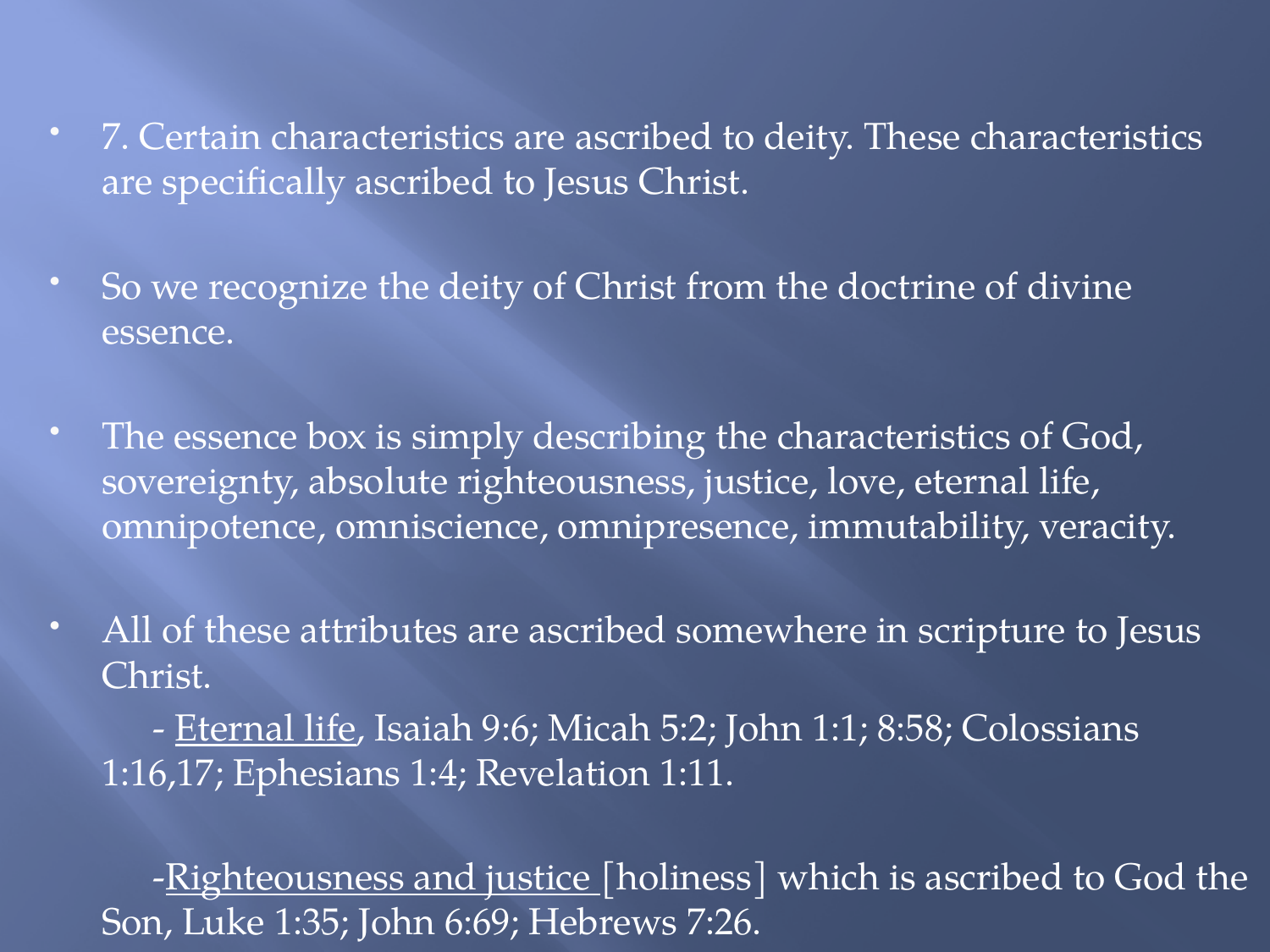

7. Certain characteristics are ascribed to deity. These characteristics are specifically ascribed to Jesus Christ.

So we recognize the deity of Christ from the doctrine of divine essence.

The essence box is simply describing the characteristics of God, sovereignty, absolute righteousness, justice, love, eternal life, omnipotence, omniscience, omnipresence, immutability, veracity.

All of these attributes are ascribed somewhere in scripture to Jesus Christ.
           - Eternal life, Isaiah 9:6; Micah 5:2; John 1:1; 8:58; Colossians 1:16,17; Ephesians 1:4; Revelation 1:11.

           -Righteousness and justice [holiness] which is ascribed to God the Son, Luke 1:35; John 6:69; Hebrews 7:26.